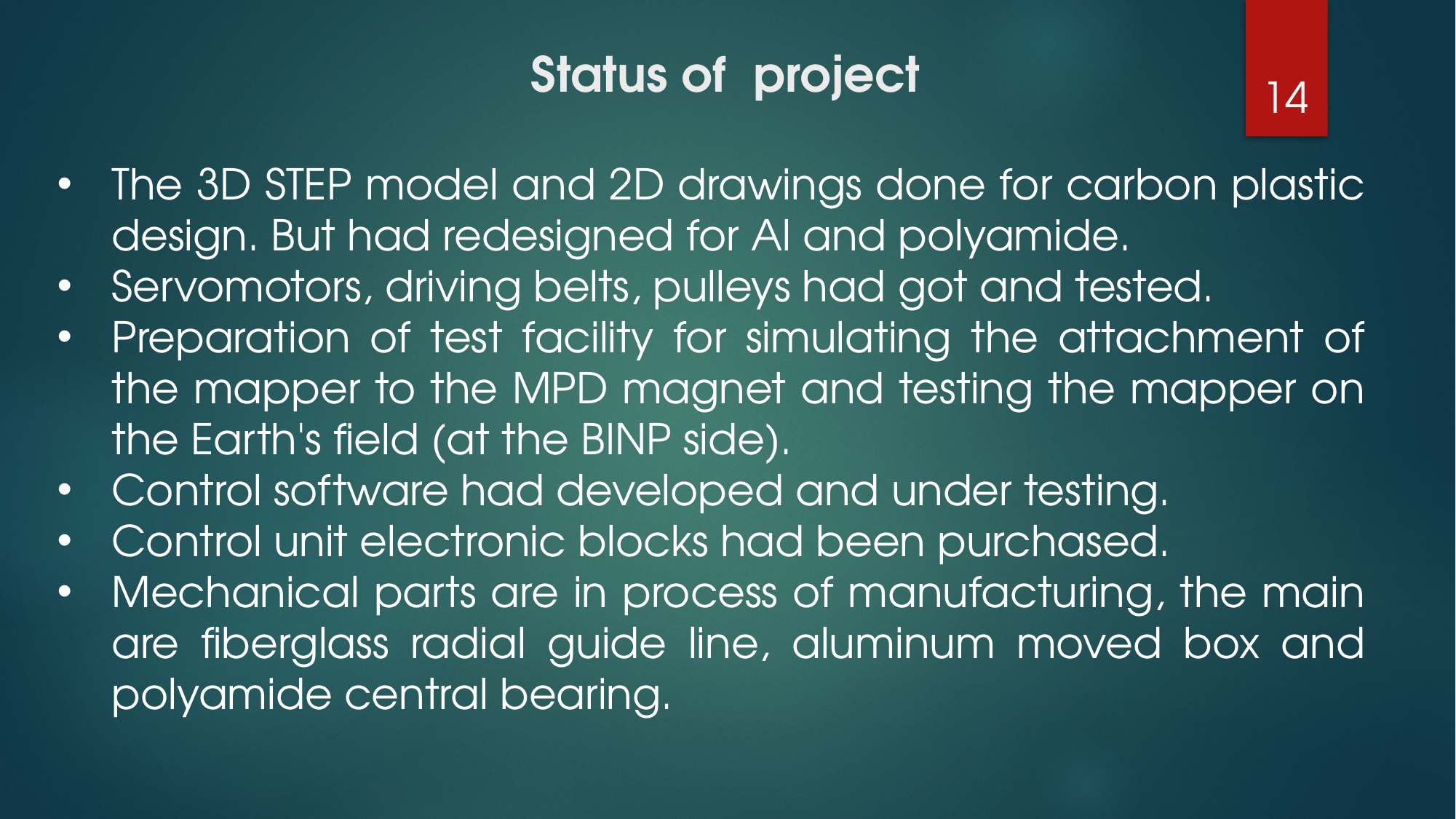

14
# Status of  project
The 3D STEP model and 2D drawings done for carbon plastic design. But had redesigned for Al and polyamide.
Servomotors, driving belts, pulleys had got and tested.
Preparation of test facility for simulating the attachment of the mapper to the MPD magnet and testing the mapper on the Earth's field (at the BINP side).
Control software had developed and under testing.
Control unit electronic blocks had been purchased.
Mechanical parts are in process of manufacturing, the main are fiberglass radial guide line, aluminum moved box and polyamide central bearing.